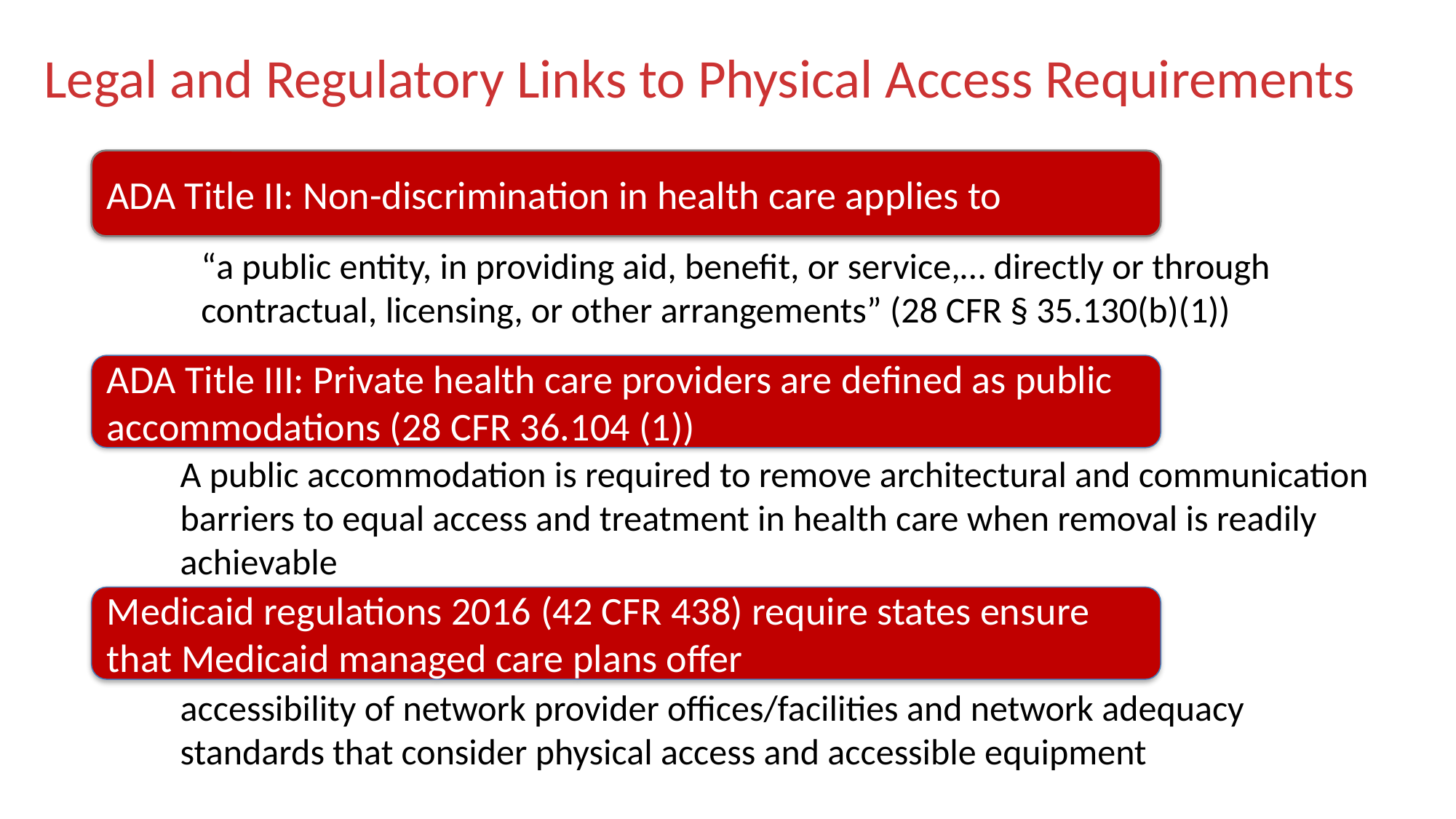

# Legal and Regulatory Links to Physical Access Requirements

ADA Title II: Non-discrimination in health care applies to
“a public entity, in providing aid, benefit, or service,… directly or through contractual, licensing, or other arrangements” (28 CFR § 35.130(b)(1))
ADA Title III: Private health care providers are defined as public accommodations (28 CFR 36.104 (1))
A public accommodation is required to remove architectural and communication barriers to equal access and treatment in health care when removal is readily achievable
Medicaid regulations 2016 (42 CFR 438) require states ensure that Medicaid managed care plans offer
accessibility of network provider offices/facilities and network adequacy standards that consider physical access and accessible equipment